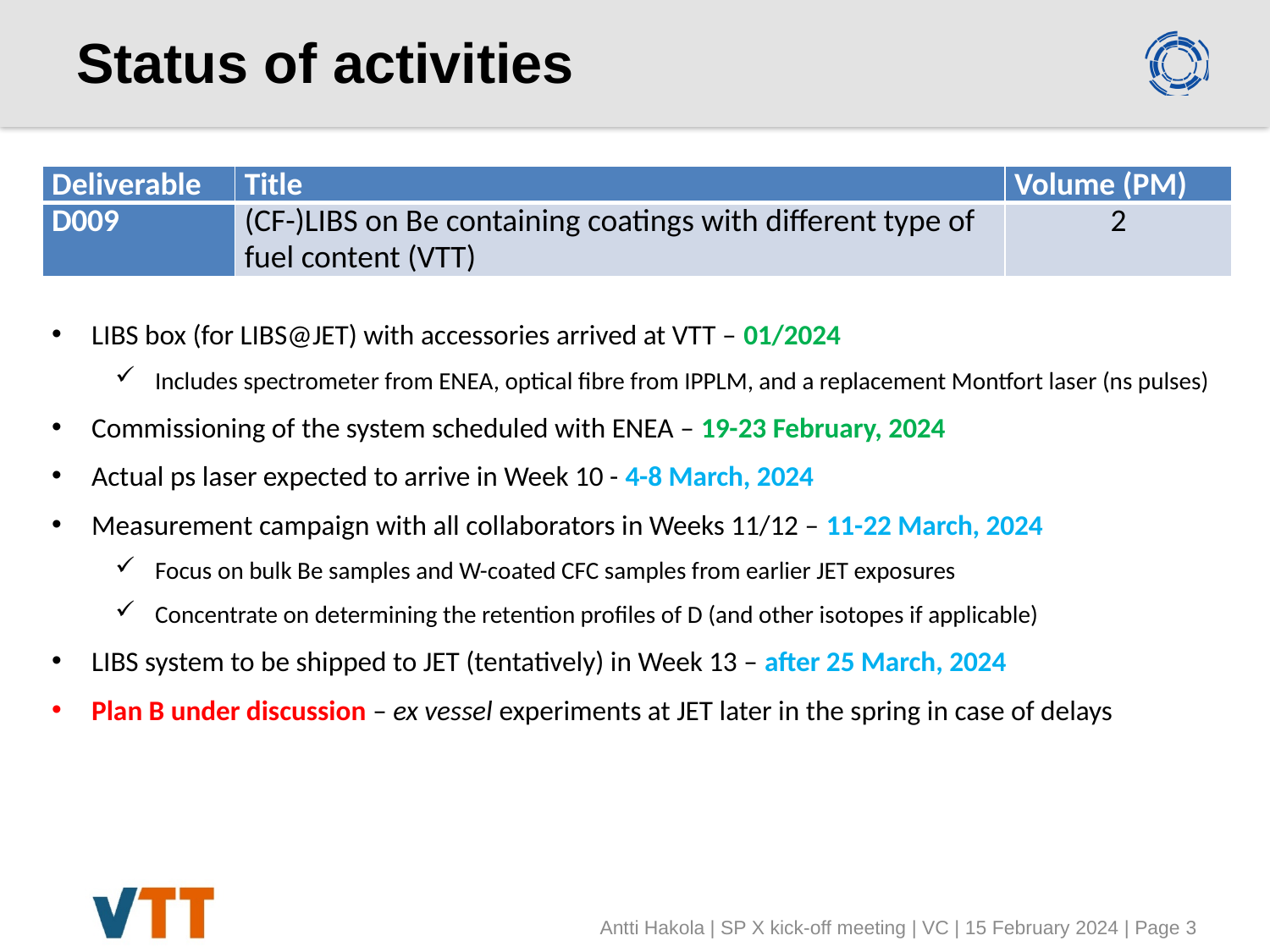

# Status of activities
| Deliverable | Title | Volume (PM) |
| --- | --- | --- |
| D009 | (CF-)LIBS on Be containing coatings with different type of fuel content (VTT) | 2 |
LIBS box (for LIBS@JET) with accessories arrived at VTT – 01/2024
Includes spectrometer from ENEA, optical fibre from IPPLM, and a replacement Montfort laser (ns pulses)
Commissioning of the system scheduled with ENEA – 19-23 February, 2024
Actual ps laser expected to arrive in Week 10 - 4-8 March, 2024
Measurement campaign with all collaborators in Weeks 11/12 – 11-22 March, 2024
Focus on bulk Be samples and W-coated CFC samples from earlier JET exposures
Concentrate on determining the retention profiles of D (and other isotopes if applicable)
LIBS system to be shipped to JET (tentatively) in Week 13 – after 25 March, 2024
Plan B under discussion – ex vessel experiments at JET later in the spring in case of delays
Antti Hakola | SP X kick-off meeting | VC | 15 February 2024 | Page 3